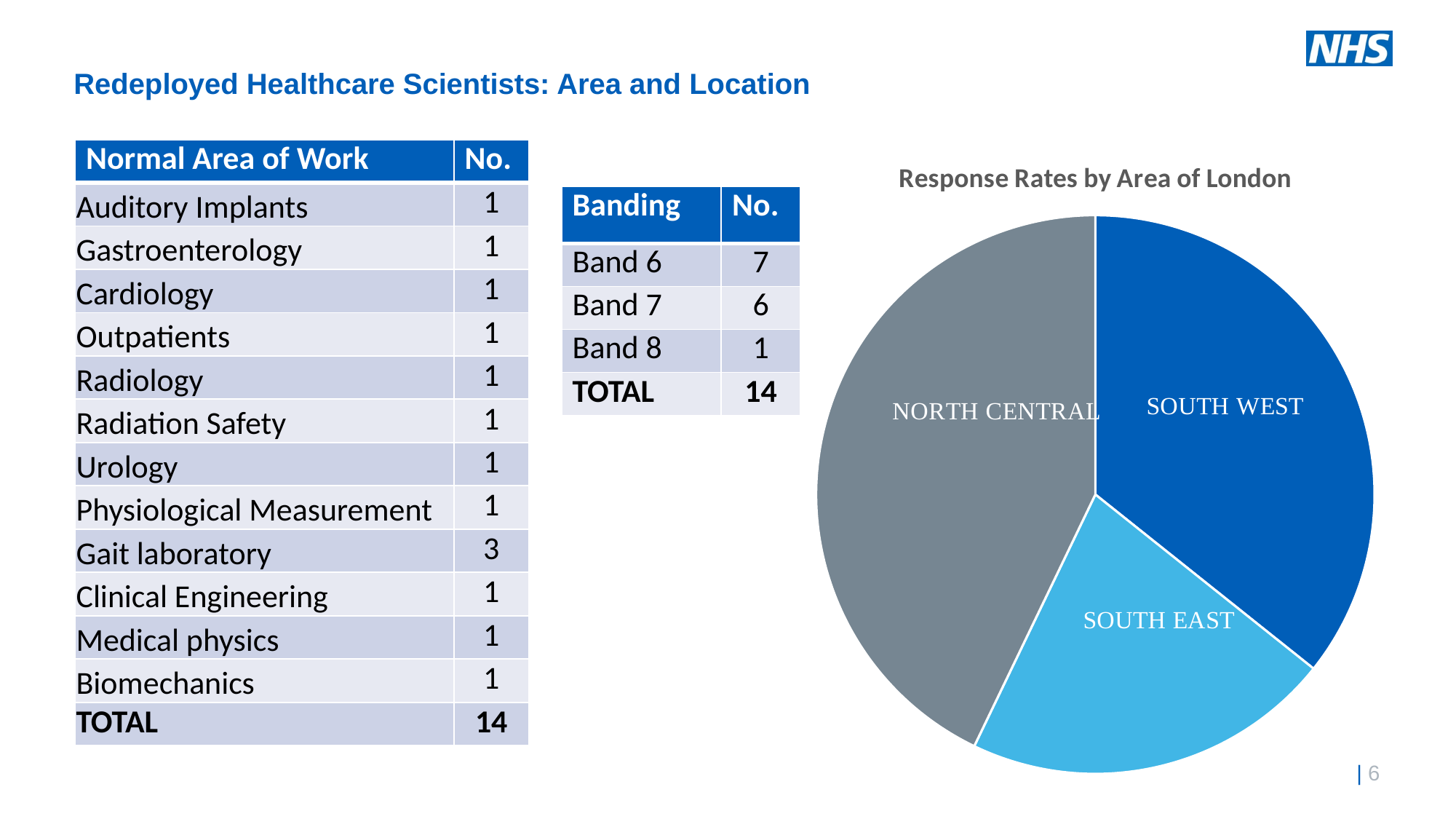

# Redeployed Healthcare Scientists: Area and Location
| Normal Area of Work | No. |
| --- | --- |
| Auditory Implants | 1 |
| Gastroenterology | 1 |
| Cardiology | 1 |
| Outpatients | 1 |
| Radiology | 1 |
| Radiation Safety | 1 |
| Urology | 1 |
| Physiological Measurement | 1 |
| Gait laboratory | 3 |
| Clinical Engineering | 1 |
| Medical physics | 1 |
| Biomechanics | 1 |
| TOTAL | 14 |

### Chart: Response Rates by Area of London

| Category | Sales |
|---|---|
| South West London | 5.0 |
| South East London | 3.0 |
| North Central London | 6.0 |
| Banding | No. |
| --- | --- |
| Band 6 | 7 |
| Band 7 | 6 |
| Band 8 | 1 |
| TOTAL | 14 |